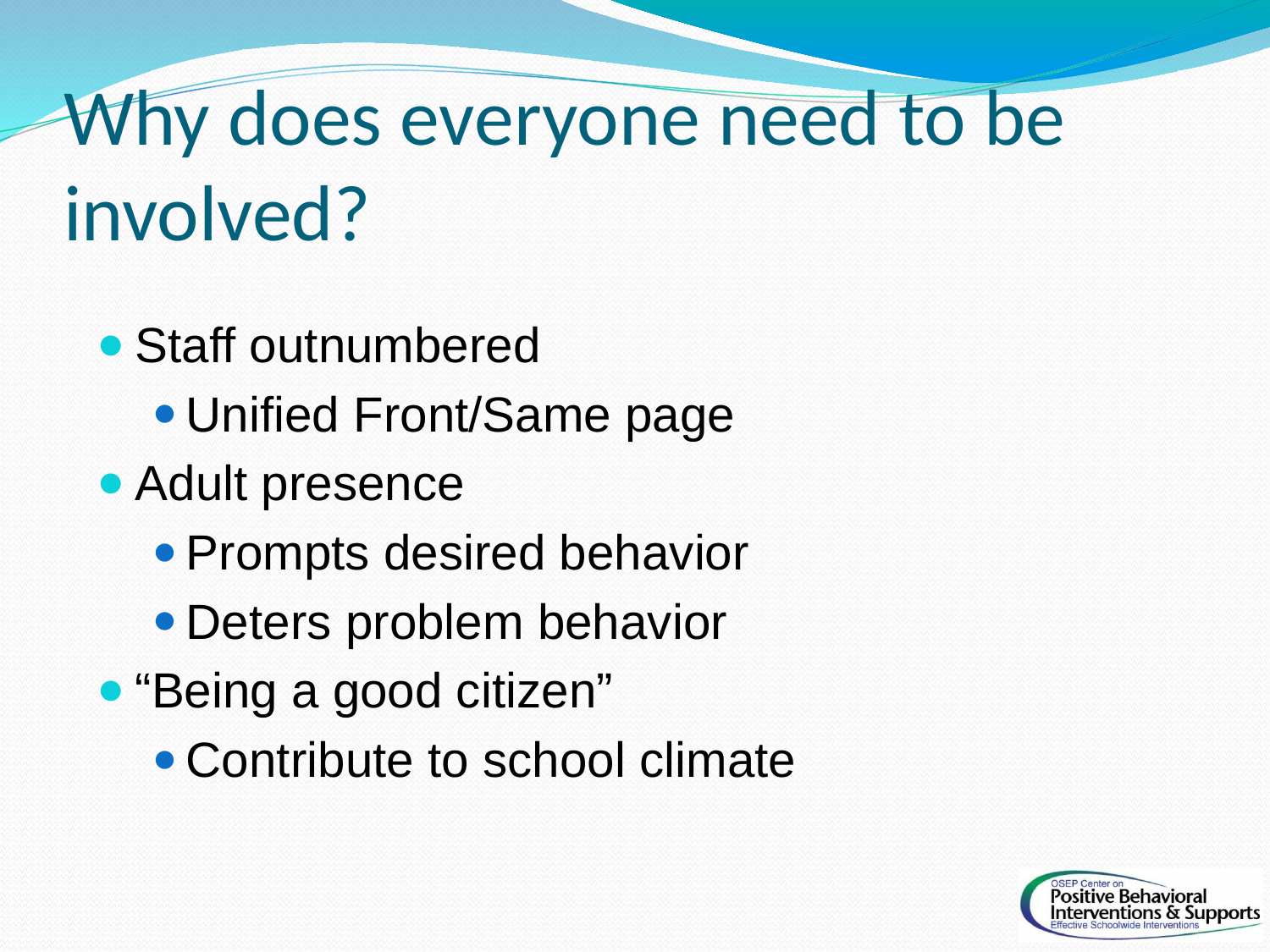

# Why does everyone need to be involved?
Staff outnumbered
Unified Front/Same page
Adult presence
Prompts desired behavior
Deters problem behavior
“Being a good citizen”
Contribute to school climate